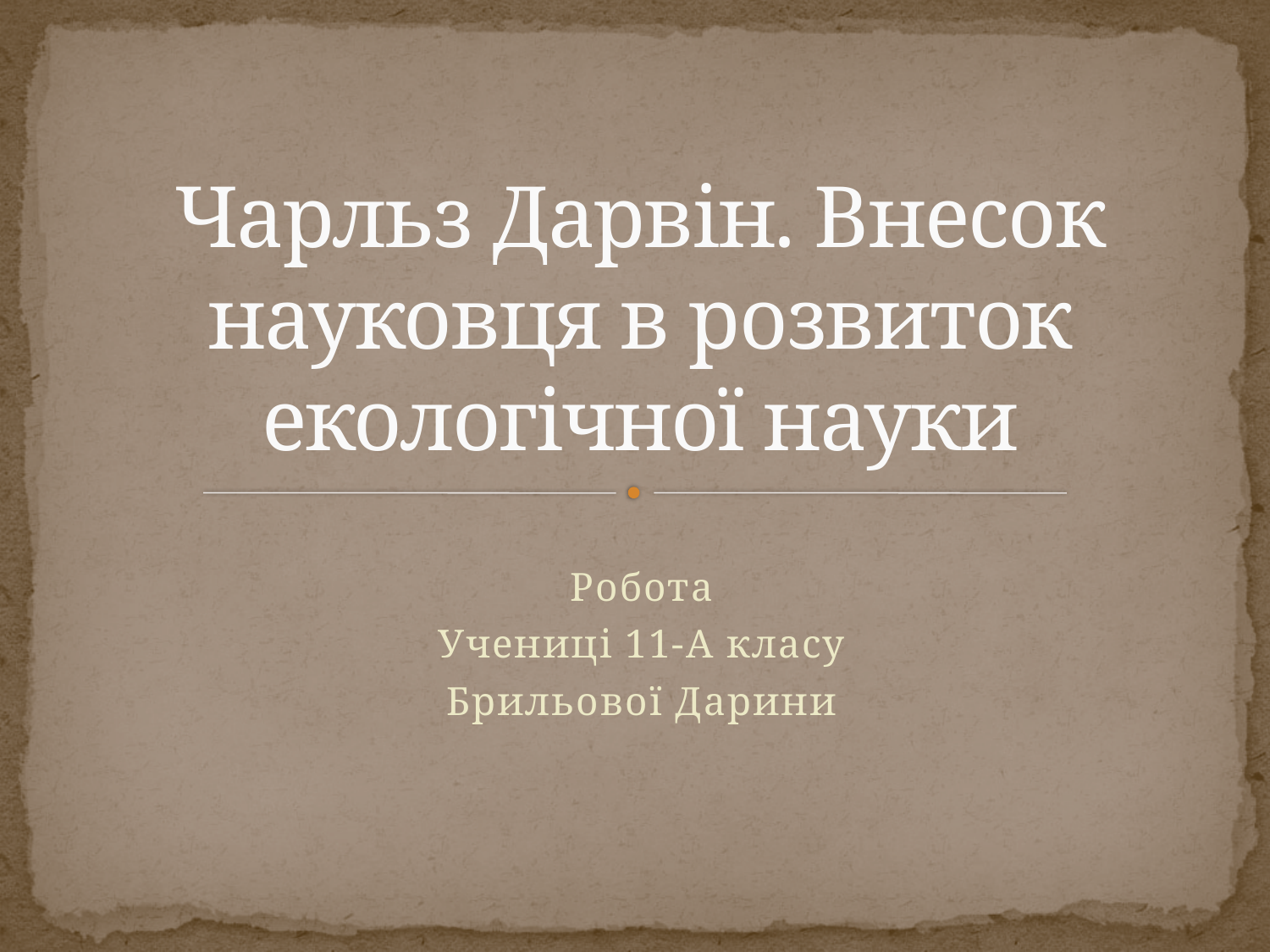

# Чарльз Дарвін. Внесок науковця в розвиток екологічної науки
Робота
Учениці 11-А класу
Брильової Дарини